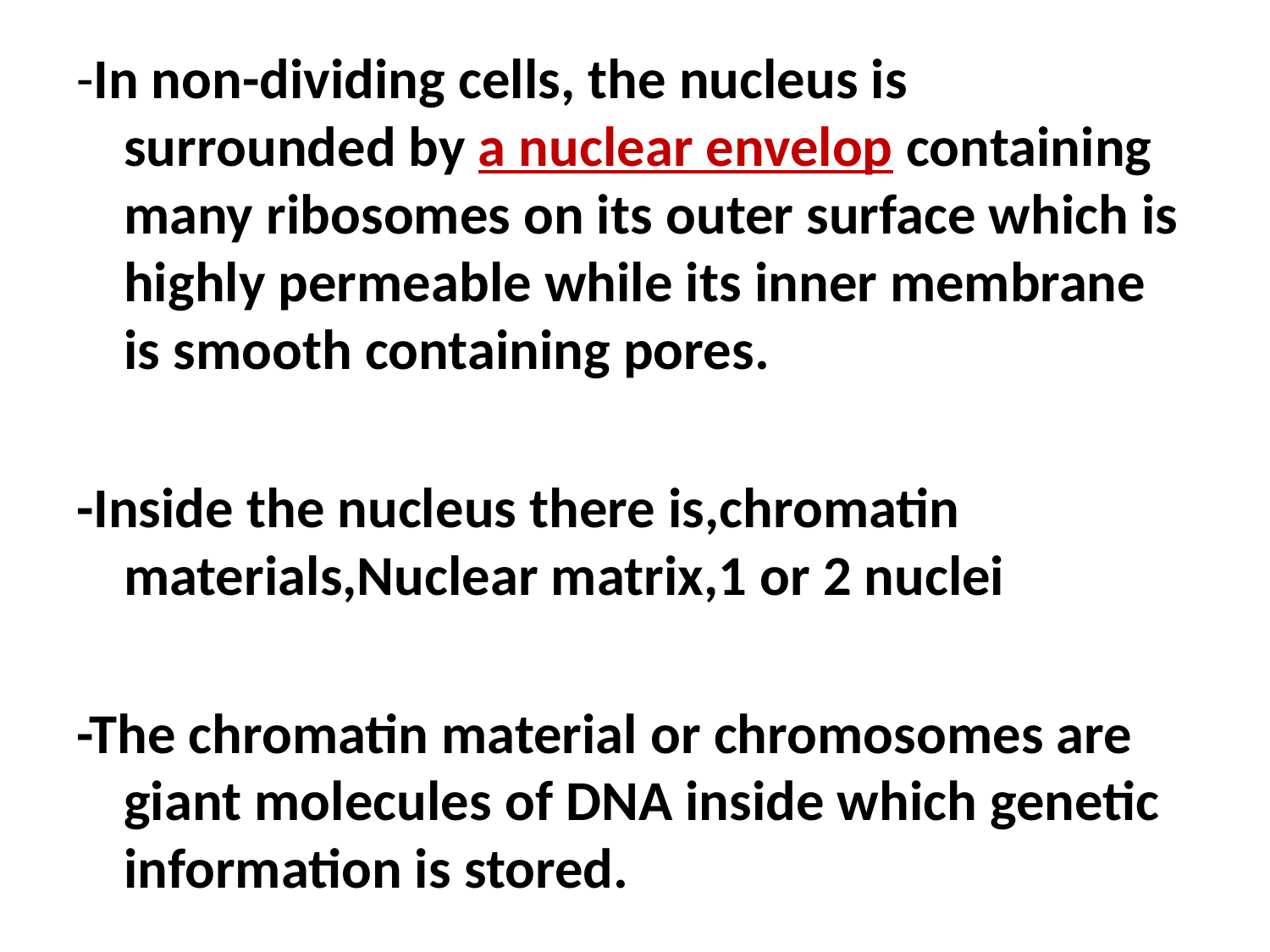

#
-In non-dividing cells, the nucleus is surrounded by a nuclear envelop containing many ribosomes on its outer surface which is highly permeable while its inner membrane is smooth containing pores.

-Inside the nucleus there is,chromatin materials,Nuclear matrix,1 or 2 nuclei

-The chromatin material or chromosomes are giant molecules of DNA inside which genetic information is stored.